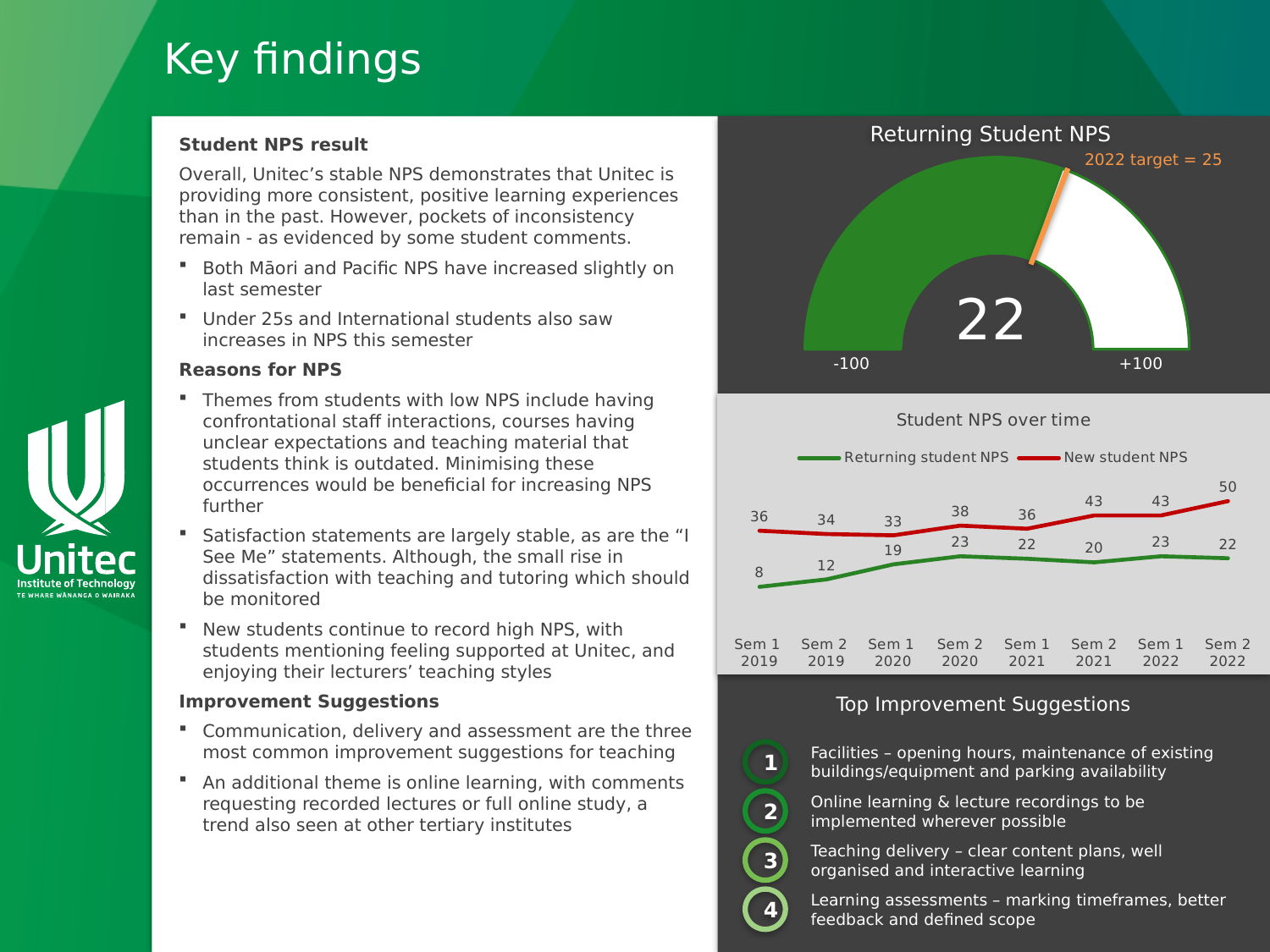

# Key findings
Returning Student NPS
Student NPS result
Overall, Unitec’s stable NPS demonstrates that Unitec is providing more consistent, positive learning experiences than in the past. However, pockets of inconsistency remain - as evidenced by some student comments.
Both Māori and Pacific NPS have increased slightly on last semester
Under 25s and International students also saw increases in NPS this semester
Reasons for NPS
Themes from students with low NPS include having confrontational staff interactions, courses having unclear expectations and teaching material that students think is outdated. Minimising these  occurrences would be beneficial for increasing NPS further
Satisfaction statements are largely stable, as are the “I See Me” statements. Although, the small rise in dissatisfaction with teaching and tutoring which should be monitored
New students continue to record high NPS, with students mentioning feeling supported at Unitec, and enjoying their lecturers’ teaching styles
Improvement Suggestions
Communication, delivery and assessment are the three most common improvement suggestions for teaching
An additional theme is online learning, with comments requesting recorded lectures or full online study, a trend also seen at other tertiary institutes

2022 target = 25

### Chart

| Category | Sales |
|---|---|
| PLACEHOLDER | 200.0 |
| NPS | 122.0 |
| Target | 2.0 |
| PLACEHOLDER | 76.0 |
22
-100
+100

### Chart: Student NPS over time

| Category | Returning student NPS | New student NPS |
|---|---|---|
| Sem 1
2019 | 8.017179670722976 | 35.524652338811585 |
| Sem 2
2019 | 11.663286004056797 | 33.88704318936876 |
| Sem 1
2020 | 19.02086677367576 | 33.24808184143225 |
| Sem 2 2020 | 23.0 | 38.0 |
| Sem 1 2021 | 21.7592592592592 | 36.4878048780488 |
| Sem 2 2021 | 20.0 | 43.0 |
| Sem 1 2022 | 23.0 | 43.0 |
| Sem 2 2022 | 22.0 | 50.0 |
Top Improvement Suggestions
Facilities – opening hours, maintenance of existing buildings/equipment and parking availability
1
Online learning & lecture recordings to be implemented wherever possible
2
Teaching delivery – clear content plans, well organised and interactive learning
3
Learning assessments – marking timeframes, better feedback and defined scope
4